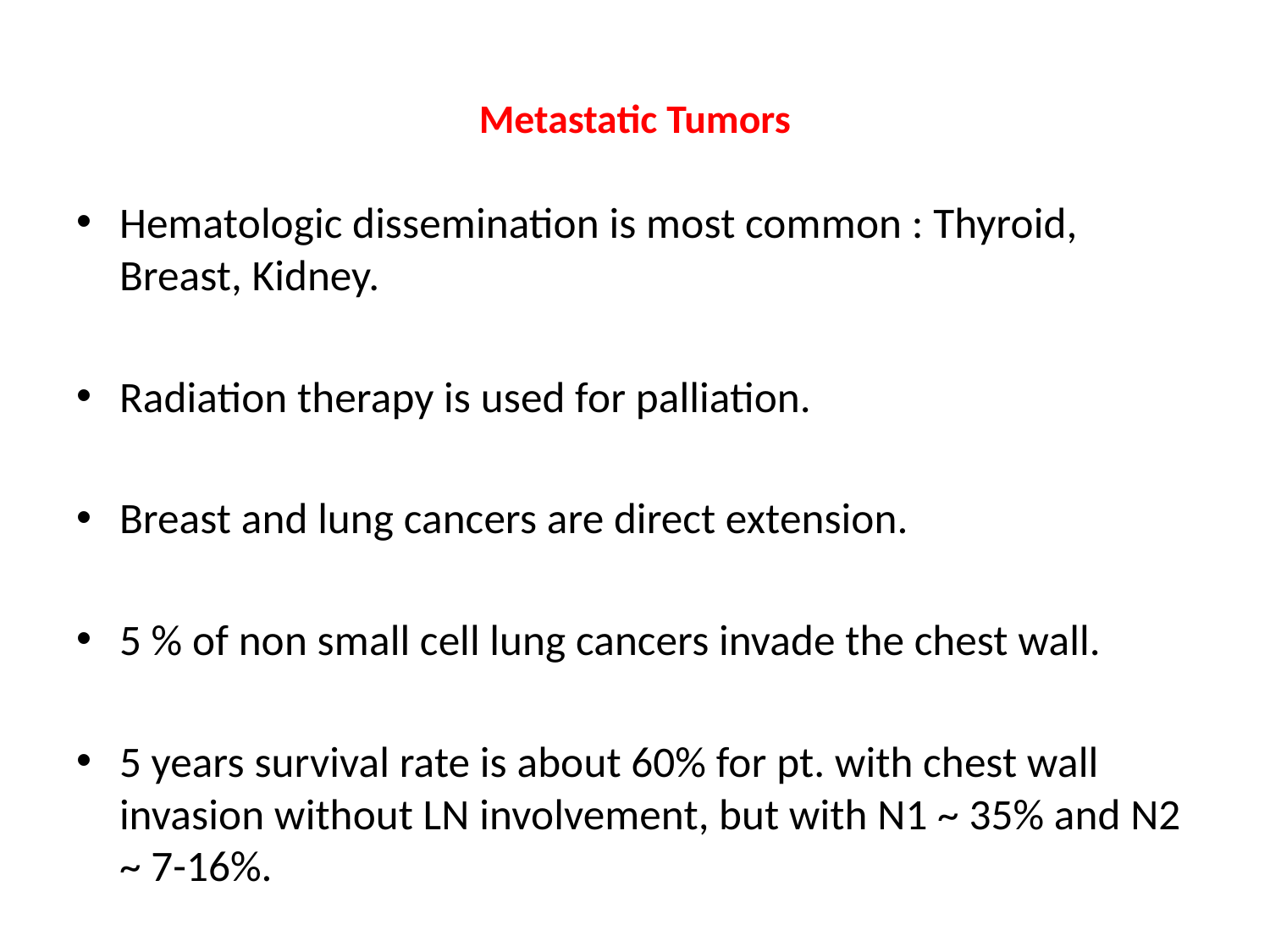

# Metastatic Tumors
Hematologic dissemination is most common : Thyroid, Breast, Kidney.

Radiation therapy is used for palliation.

Breast and lung cancers are direct extension.

5 % of non small cell lung cancers invade the chest wall.

5 years survival rate is about 60% for pt. with chest wall invasion without LN involvement, but with N1 ~ 35% and N2 ~ 7-16%.